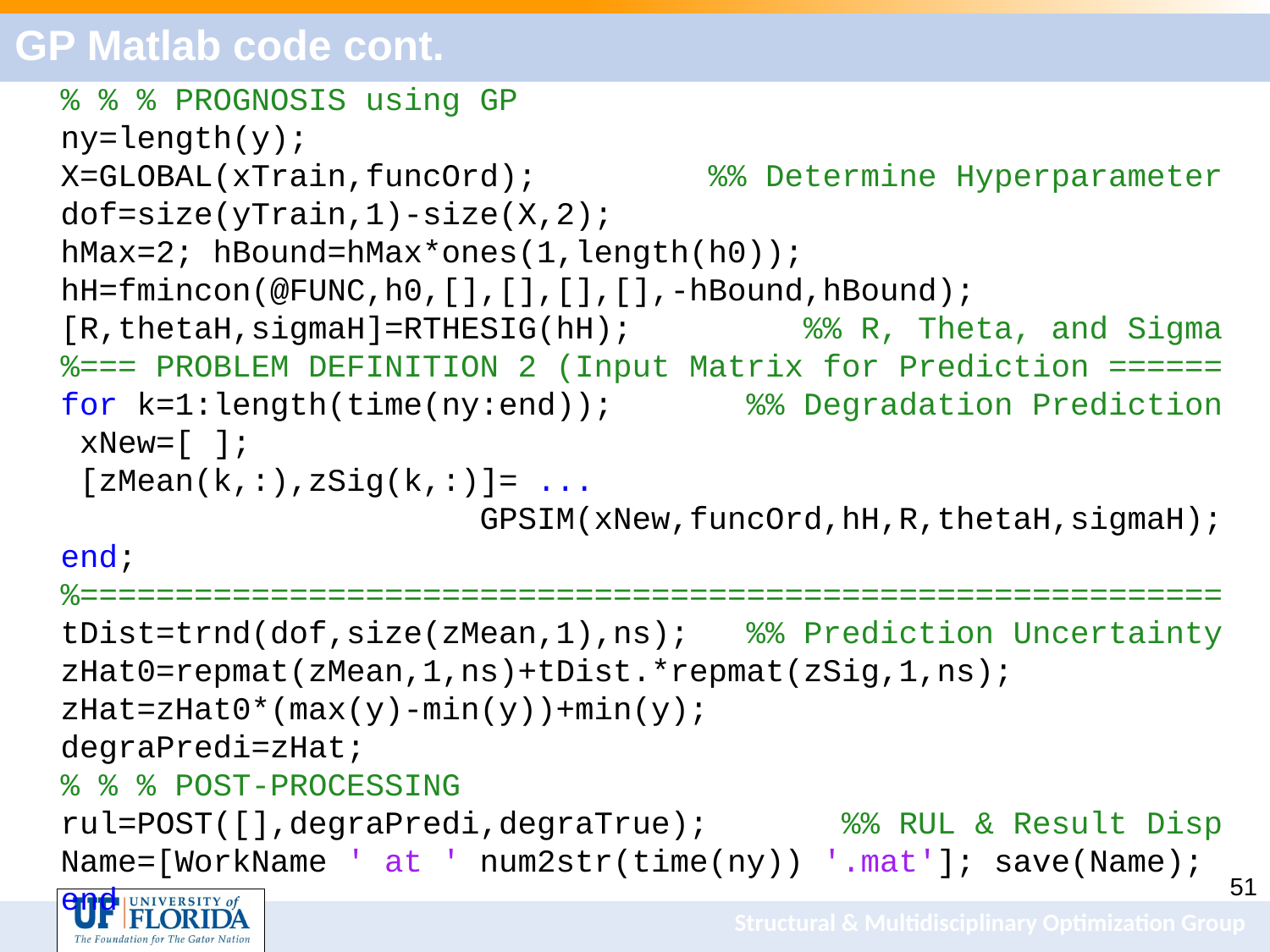

# GP Matlab code cont.
% % % PROGNOSIS using GP
ny=length(y);
X=GLOBAL(xTrain,funcOrd);         %% Determine Hyperparameter
dof=size(yTrain,1)-size(X,2);
hMax=2; hBound=hMax*ones(1,length(h0));
hH=fmincon(@FUNC,h0,[],[],[],[],-hBound,hBound);
[R,thetaH,sigmaH]=RTHESIG(hH);         %% R, Theta, and Sigma
%=== PROBLEM DEFINITION 2 (Input Matrix for Prediction ======
for k=1:length(time(ny:end));       %% Degradation Prediction
 xNew=[ ];
 [zMean(k,:),zSig(k,:)]= ...
                      GPSIM(xNew,funcOrd,hH,R,thetaH,sigmaH);
end;
%============================================================
tDist=trnd(dof,size(zMean,1),ns);   %% Prediction Uncertainty
zHat0=repmat(zMean,1,ns)+tDist.*repmat(zSig,1,ns);
zHat=zHat0*(max(y)-min(y))+min(y);
degraPredi=zHat;
% % % POST-PROCESSING
rul=POST([],degraPredi,degraTrue);       %% RUL & Result Disp
Name=[WorkName ' at ' num2str(time(ny)) '.mat']; save(Name);
end